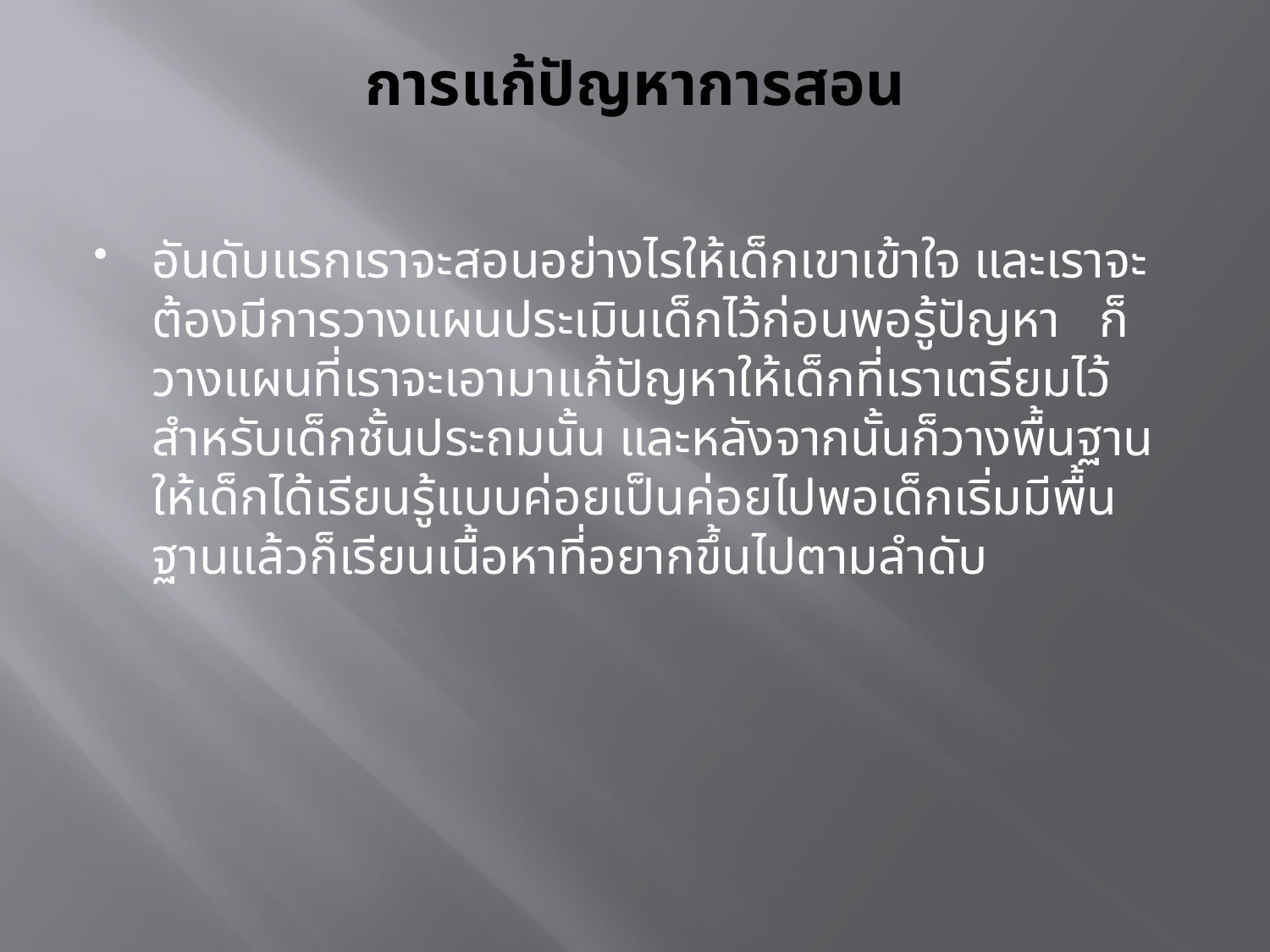

# การแก้ปัญหาการสอน
อันดับแรกเราจะสอนอย่างไรให้เด็กเขาเข้าใจ และเราจะต้องมีการวางแผนประเมินเด็กไว้ก่อนพอรู้ปัญหา   ก็วางแผนที่เราจะเอามาแก้ปัญหาให้เด็กที่เราเตรียมไว้สำหรับเด็กชั้นประถมนั้น และหลังจากนั้นก็วางพื้นฐานให้เด็กได้เรียนรู้แบบค่อยเป็นค่อยไปพอเด็กเริ่มมีพื้นฐานแล้วก็เรียนเนื้อหาที่อยากขึ้นไปตามลำดับ